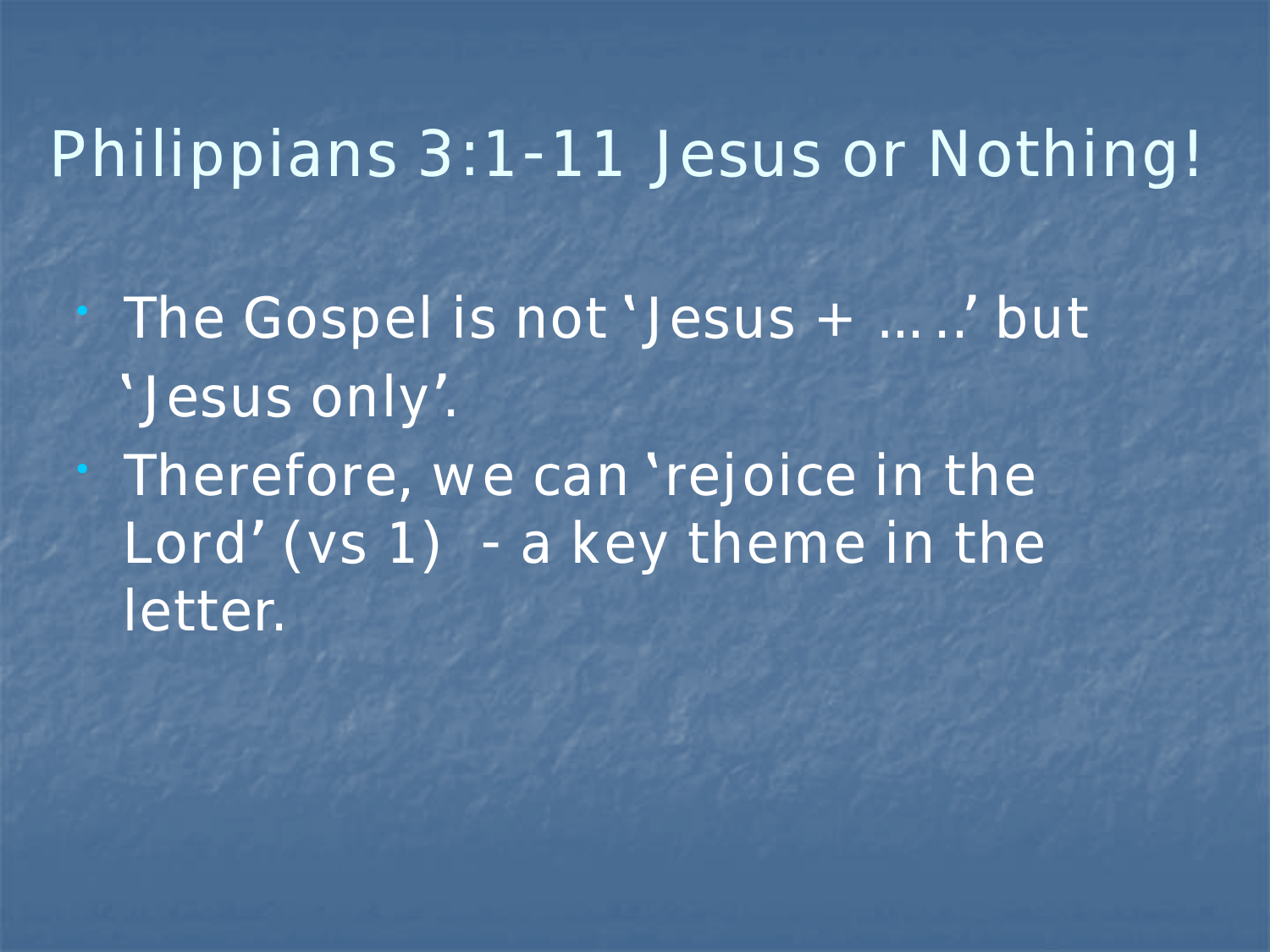

# Philippians 3:1-11 Jesus or Nothing!
The Gospel is not ‘Jesus + …..’ but
	‘Jesus only’.
Therefore, we can ‘rejoice in the Lord’ (vs 1)  - a key theme in the letter.